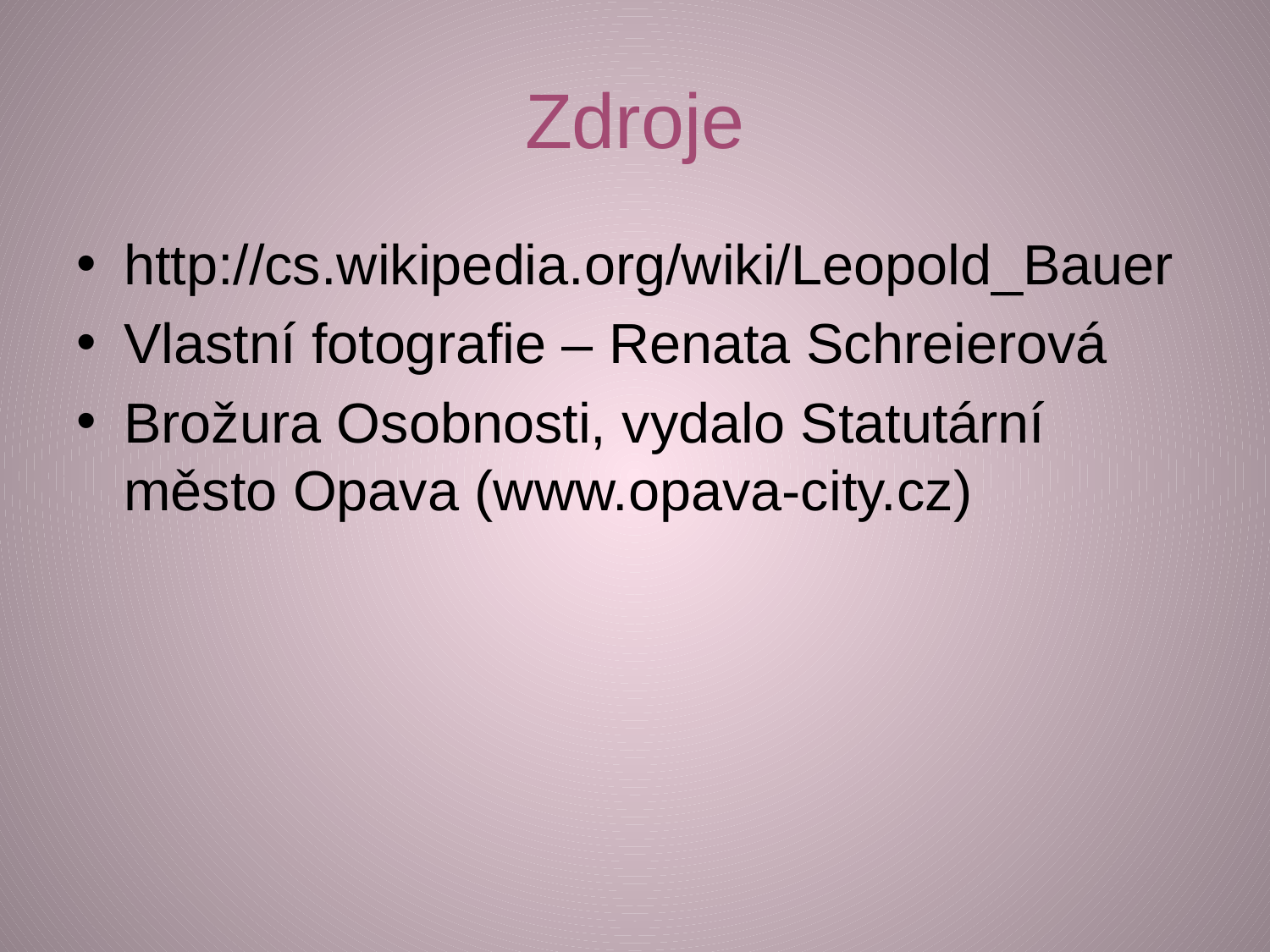

# Zdroje
http://cs.wikipedia.org/wiki/Leopold_Bauer
Vlastní fotografie – Renata Schreierová
Brožura Osobnosti, vydalo Statutární město Opava (www.opava-city.cz)